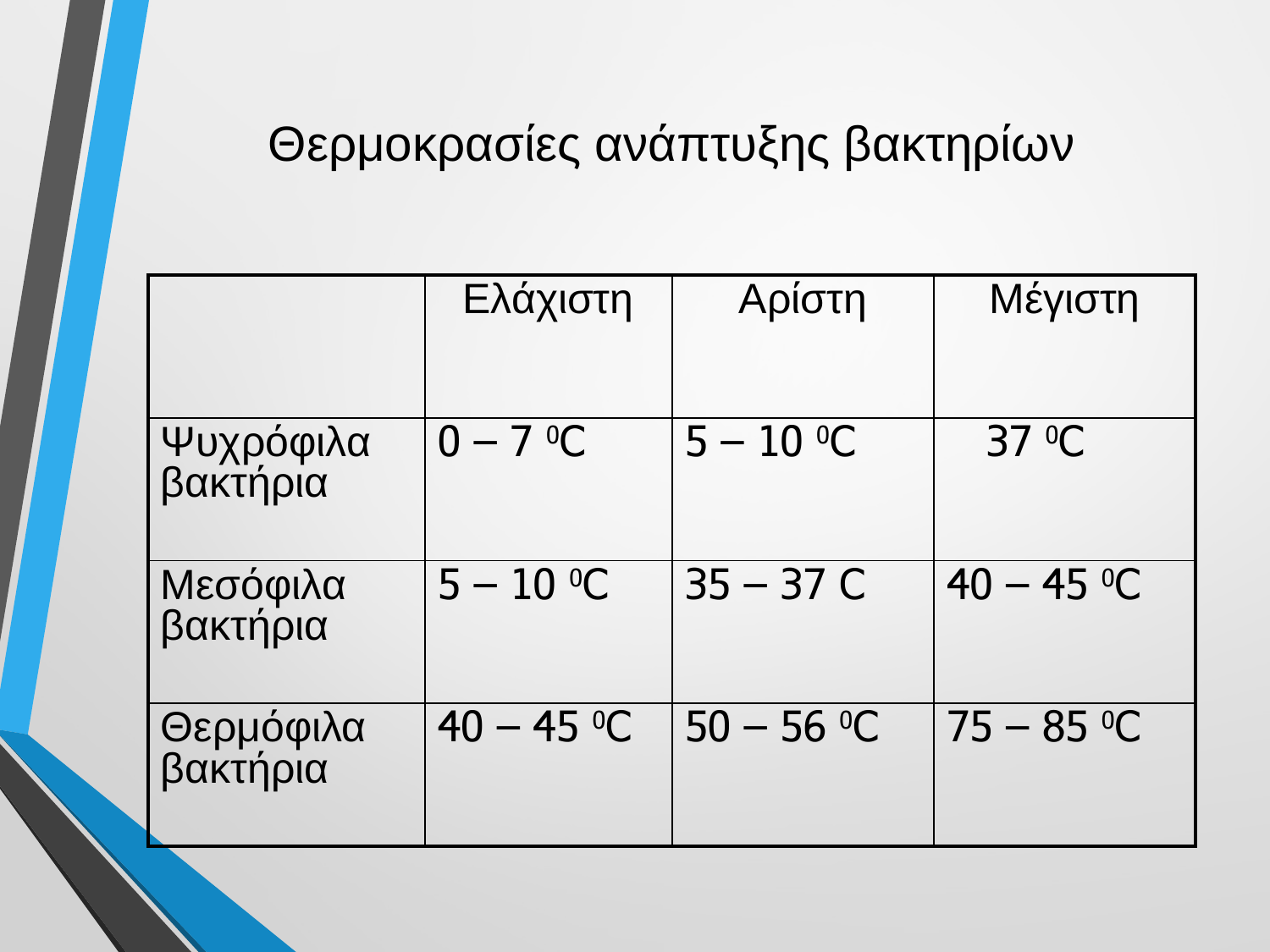

# Θερμοκρασίες ανάπτυξης βακτηρίων
|  | Ελάχιστη | Αρίστη | Μέγιστη |
| --- | --- | --- | --- |
| Ψυχρόφιλα βακτήρια | 0 – 7 0C | 5 – 10 0C | 37 0C |
| Μεσόφιλα βακτήρια | 5 – 10 0C | 35 – 37 C | 40 – 45 0C |
| Θερμόφιλα βακτήρια | 40 – 45 0C | 50 – 56 0C | 75 – 85 0C |